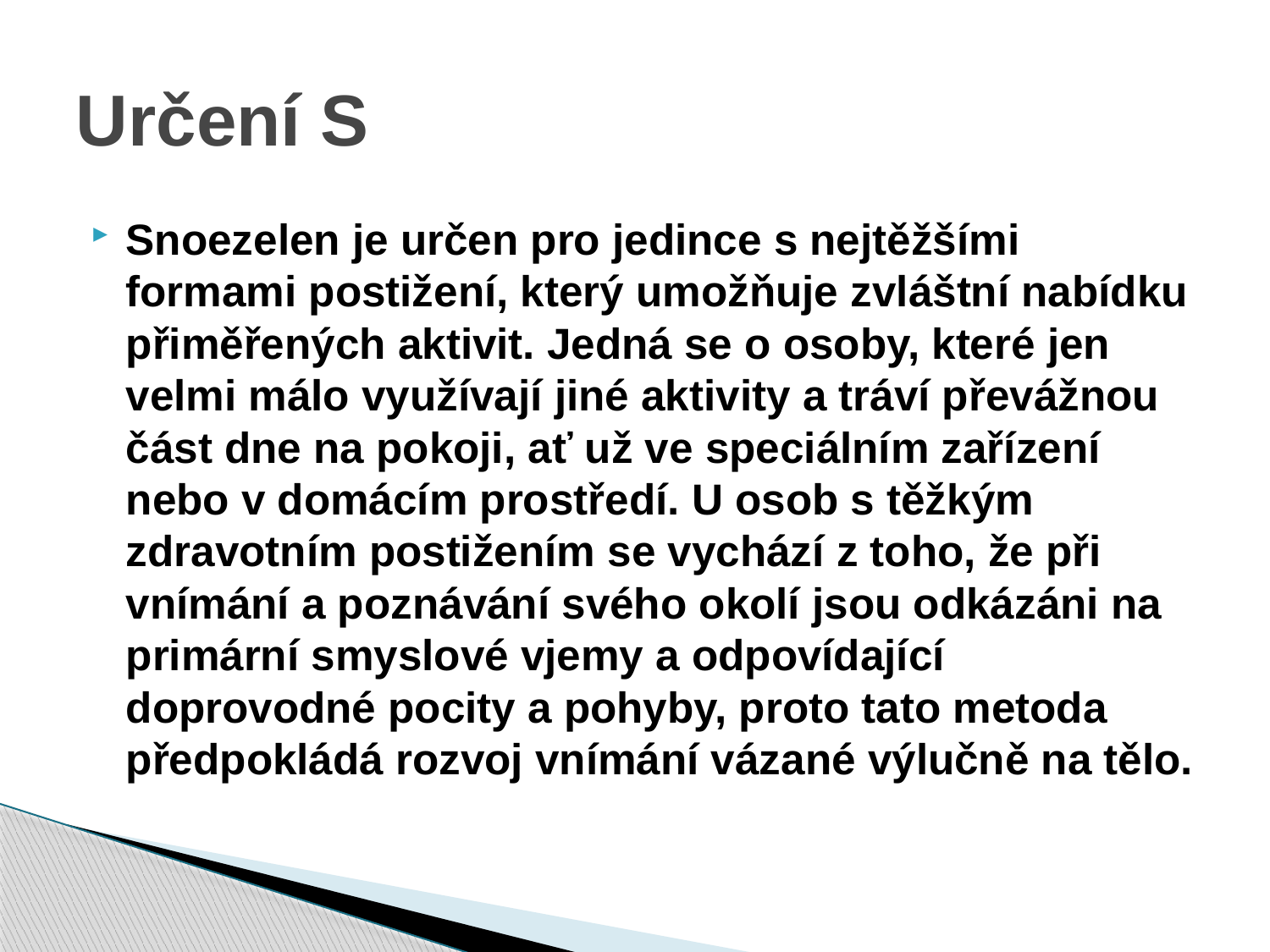

# Určení S
Snoezelen je určen pro jedince s nejtěžšími formami postižení, který umožňuje zvláštní nabídku přiměřených aktivit. Jedná se o osoby, které jen velmi málo využívají jiné aktivity a tráví převážnou část dne na pokoji, ať už ve speciálním zařízení nebo v domácím prostředí. U osob s těžkým zdravotním postižením se vychází z toho, že při vnímání a poznávání svého okolí jsou odkázáni na primární smyslové vjemy a odpovídající doprovodné pocity a pohyby, proto tato metoda předpokládá rozvoj vnímání vázané výlučně na tělo.